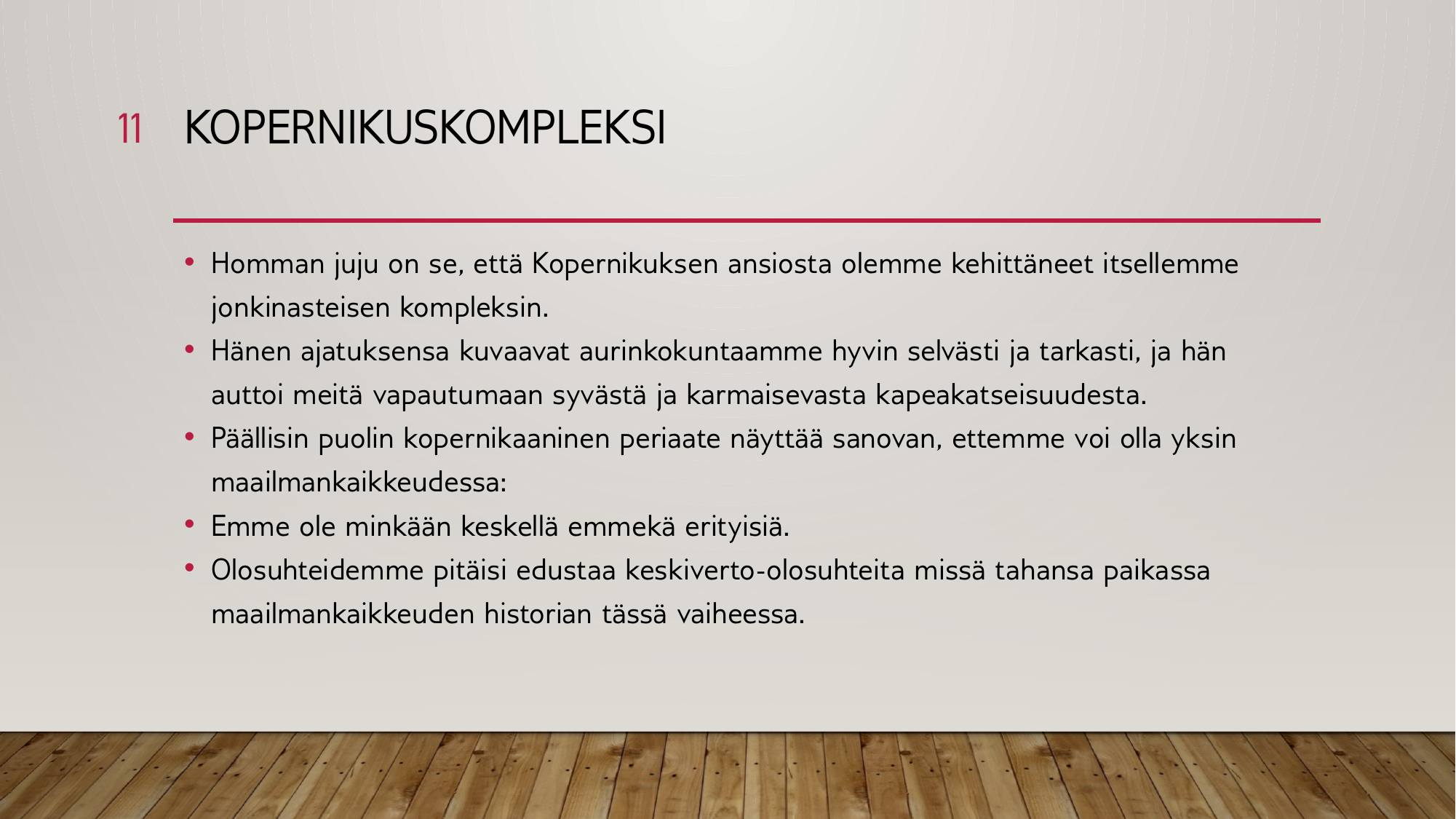

11
# Kopernikuskompleksi
Homman juju on se, että Kopernikuksen ansiosta olemme kehittäneet itsellemme jonkinasteisen kompleksin.
Hänen ajatuksensa kuvaavat aurinkokuntaamme hyvin selvästi ja tarkasti, ja hän auttoi meitä vapautumaan syvästä ja karmaisevasta kapeakatseisuudesta.
Päällisin puolin kopernikaaninen periaate näyttää sanovan, ettemme voi olla yksin maailmankaikkeudessa:
Emme ole minkään keskellä emmekä erityisiä.
Olosuhteidemme pitäisi edustaa keskiverto-olosuhteita missä tahansa paikassa maailmankaikkeuden historian tässä vaiheessa.